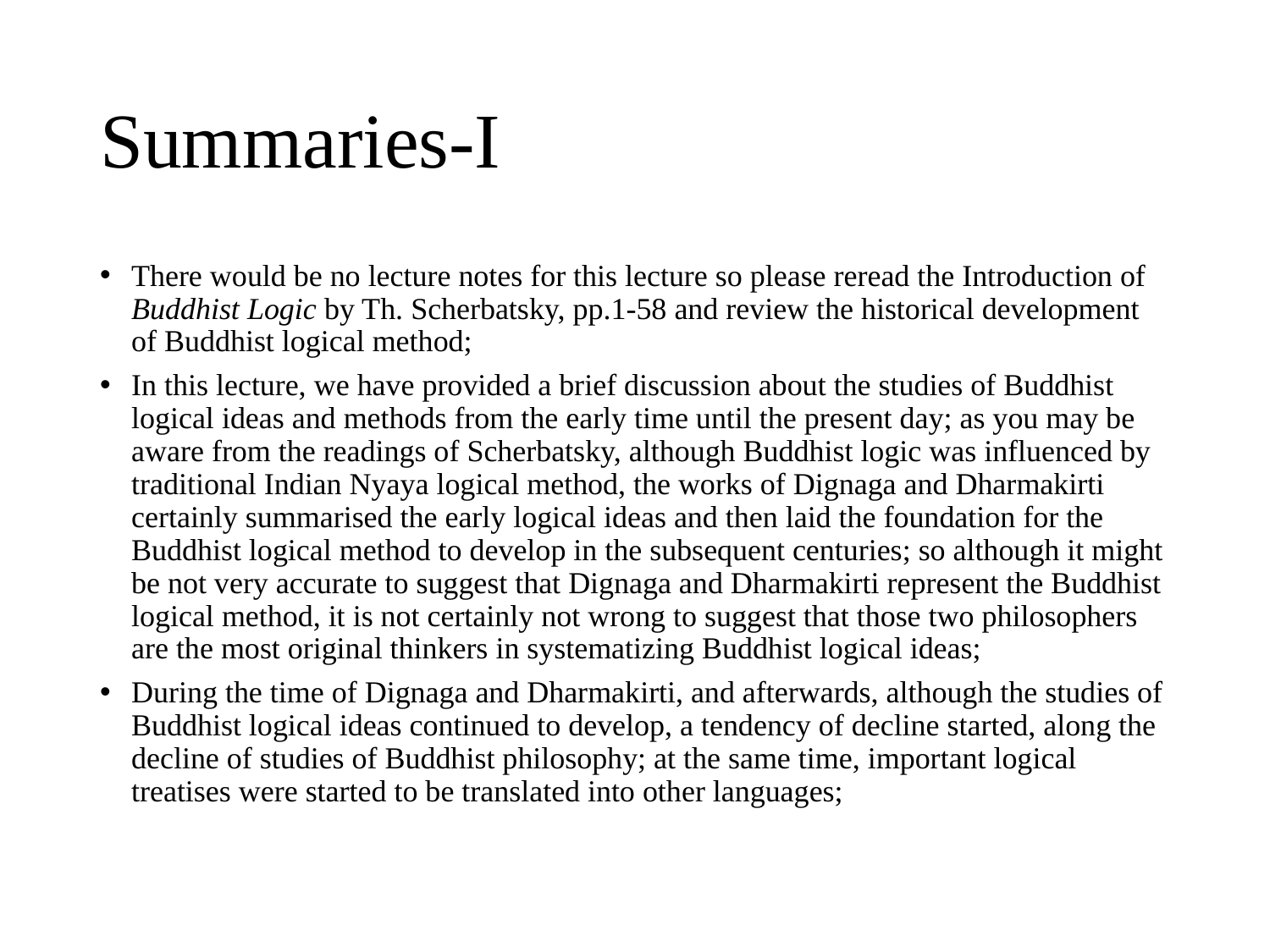

# Summaries-I
There would be no lecture notes for this lecture so please reread the Introduction of Buddhist Logic by Th. Scherbatsky, pp.1-58 and review the historical development of Buddhist logical method;
In this lecture, we have provided a brief discussion about the studies of Buddhist logical ideas and methods from the early time until the present day; as you may be aware from the readings of Scherbatsky, although Buddhist logic was influenced by traditional Indian Nyaya logical method, the works of Dignaga and Dharmakirti certainly summarised the early logical ideas and then laid the foundation for the Buddhist logical method to develop in the subsequent centuries; so although it might be not very accurate to suggest that Dignaga and Dharmakirti represent the Buddhist logical method, it is not certainly not wrong to suggest that those two philosophers are the most original thinkers in systematizing Buddhist logical ideas;
During the time of Dignaga and Dharmakirti, and afterwards, although the studies of Buddhist logical ideas continued to develop, a tendency of decline started, along the decline of studies of Buddhist philosophy; at the same time, important logical treatises were started to be translated into other languages;